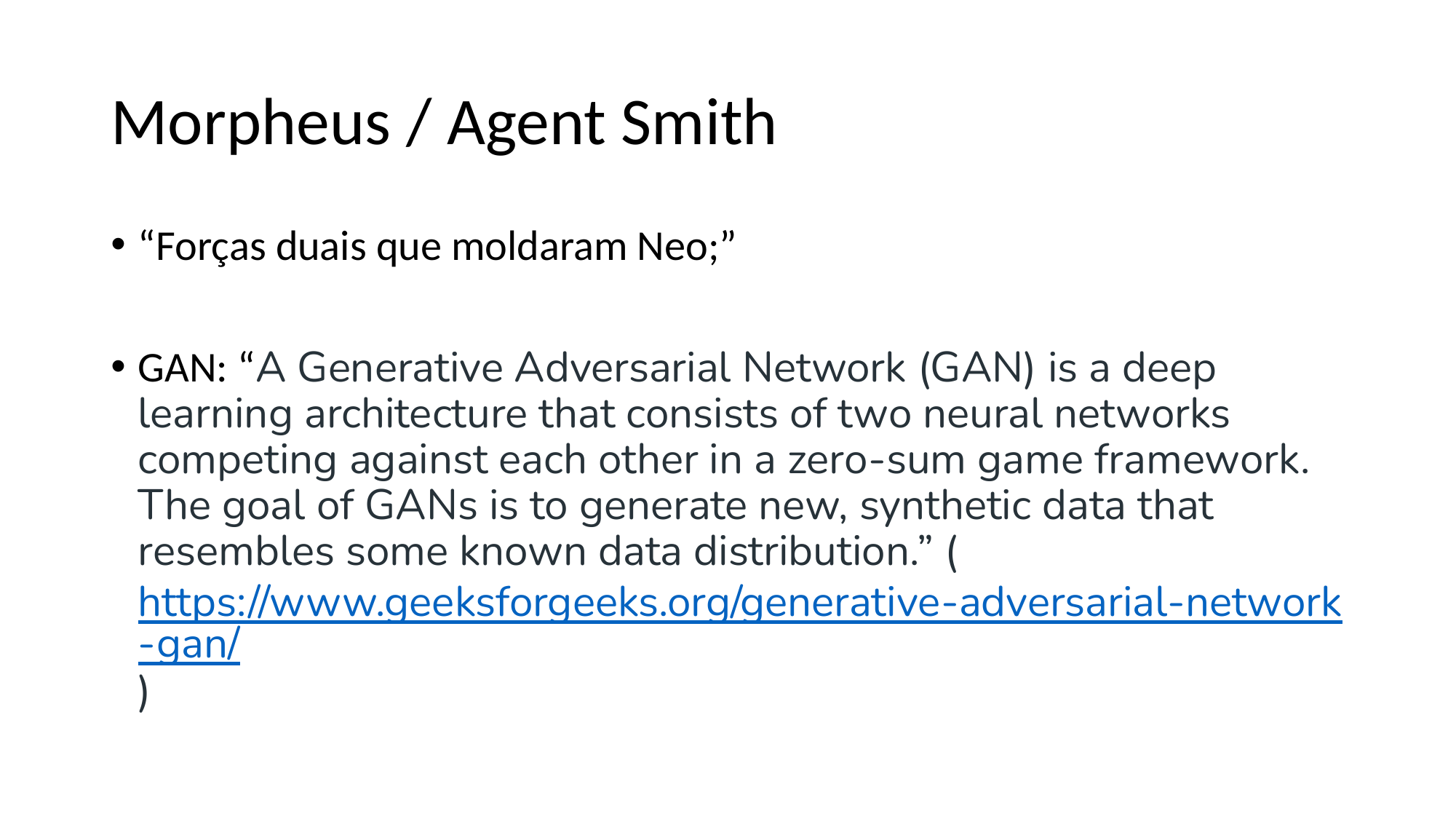

# Morpheus / Agent Smith
“Forças duais que moldaram Neo;”

GAN: “A Generative Adversarial Network (GAN) is a deep learning architecture that consists of two neural networks competing against each other in a zero-sum game framework. The goal of GANs is to generate new, synthetic data that resembles some known data distribution.” (https://www.geeksforgeeks.org/generative-adversarial-network-gan/)